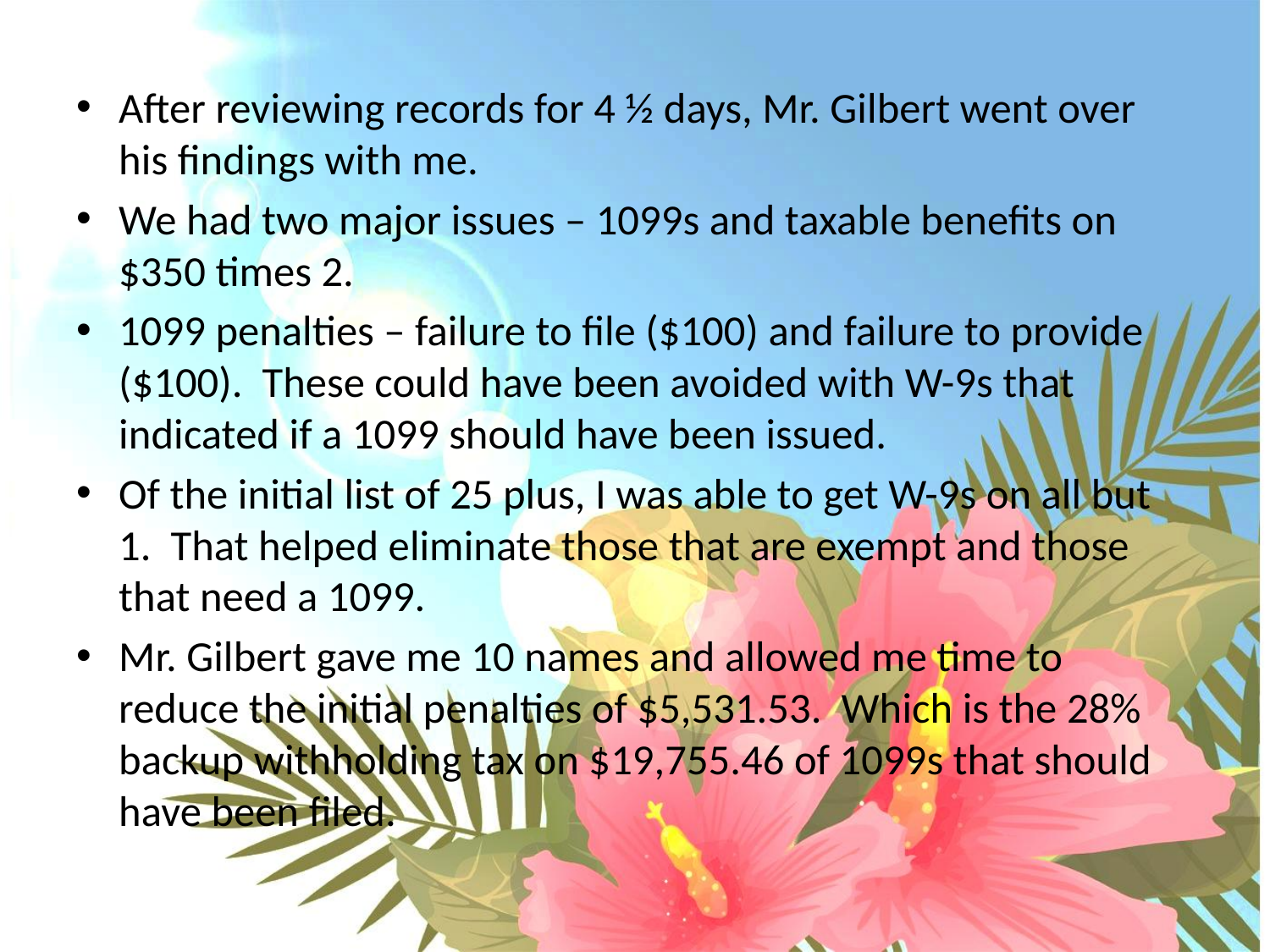

After reviewing records for 4 ½ days, Mr. Gilbert went over his findings with me.
We had two major issues – 1099s and taxable benefits on $350 times 2.
1099 penalties – failure to file ($100) and failure to provide ($100).  These could have been avoided with W-9s that indicated if a 1099 should have been issued.
Of the initial list of 25 plus, I was able to get W-9s on all but 1.  That helped eliminate those that are exempt and those that need a 1099.
Mr. Gilbert gave me 10 names and allowed me time to reduce the initial penalties of $5,531.53.  Which is the 28% backup withholding tax on $19,755.46 of 1099s that should have been filed.